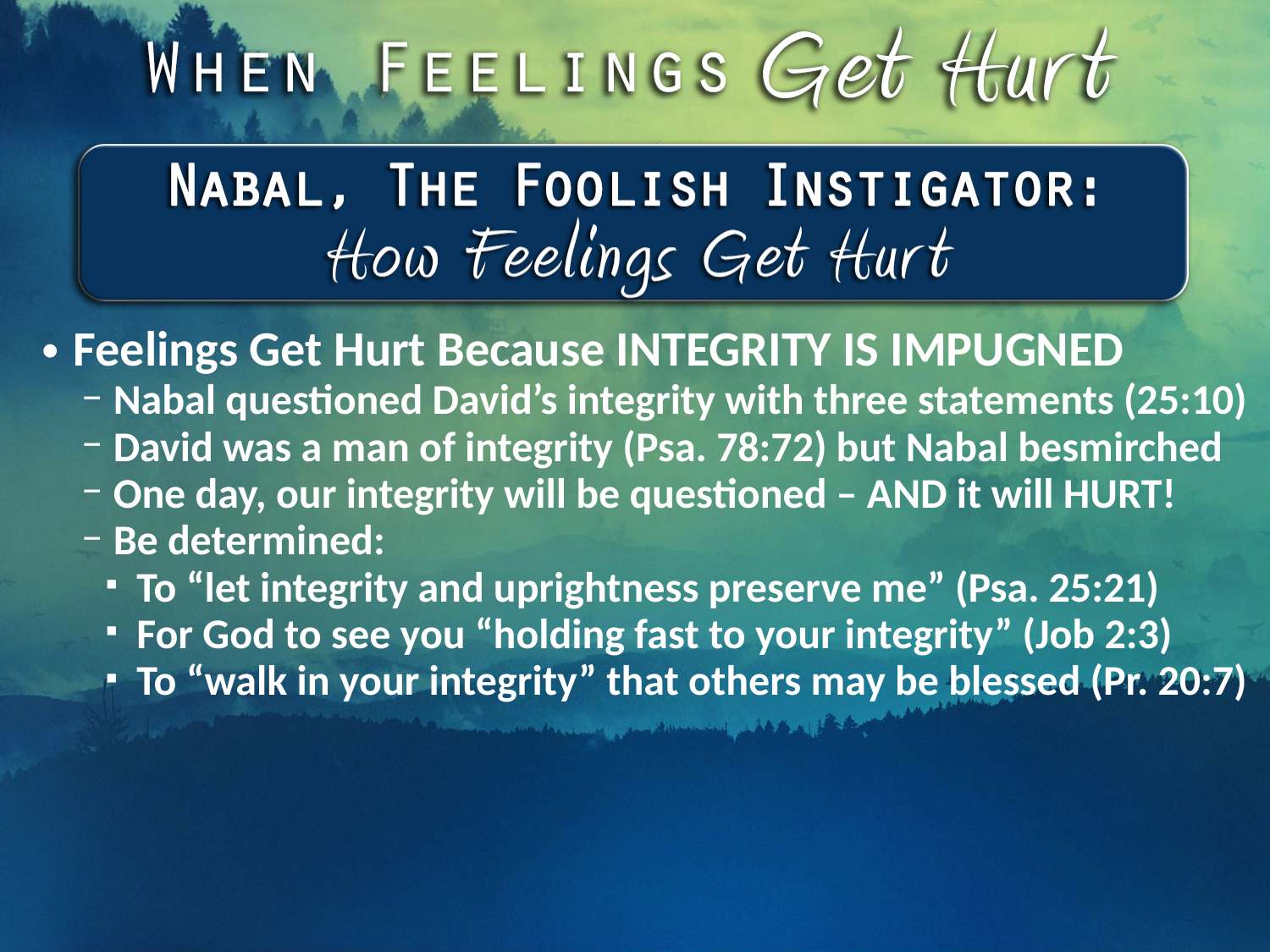

Feelings Get Hurt Because INTEGRITY IS IMPUGNED
Nabal questioned David’s integrity with three statements (25:10)
David was a man of integrity (Psa. 78:72) but Nabal besmirched
One day, our integrity will be questioned – AND it will HURT!
Be determined:
To “let integrity and uprightness preserve me” (Psa. 25:21)
For God to see you “holding fast to your integrity” (Job 2:3)
To “walk in your integrity” that others may be blessed (Pr. 20:7)